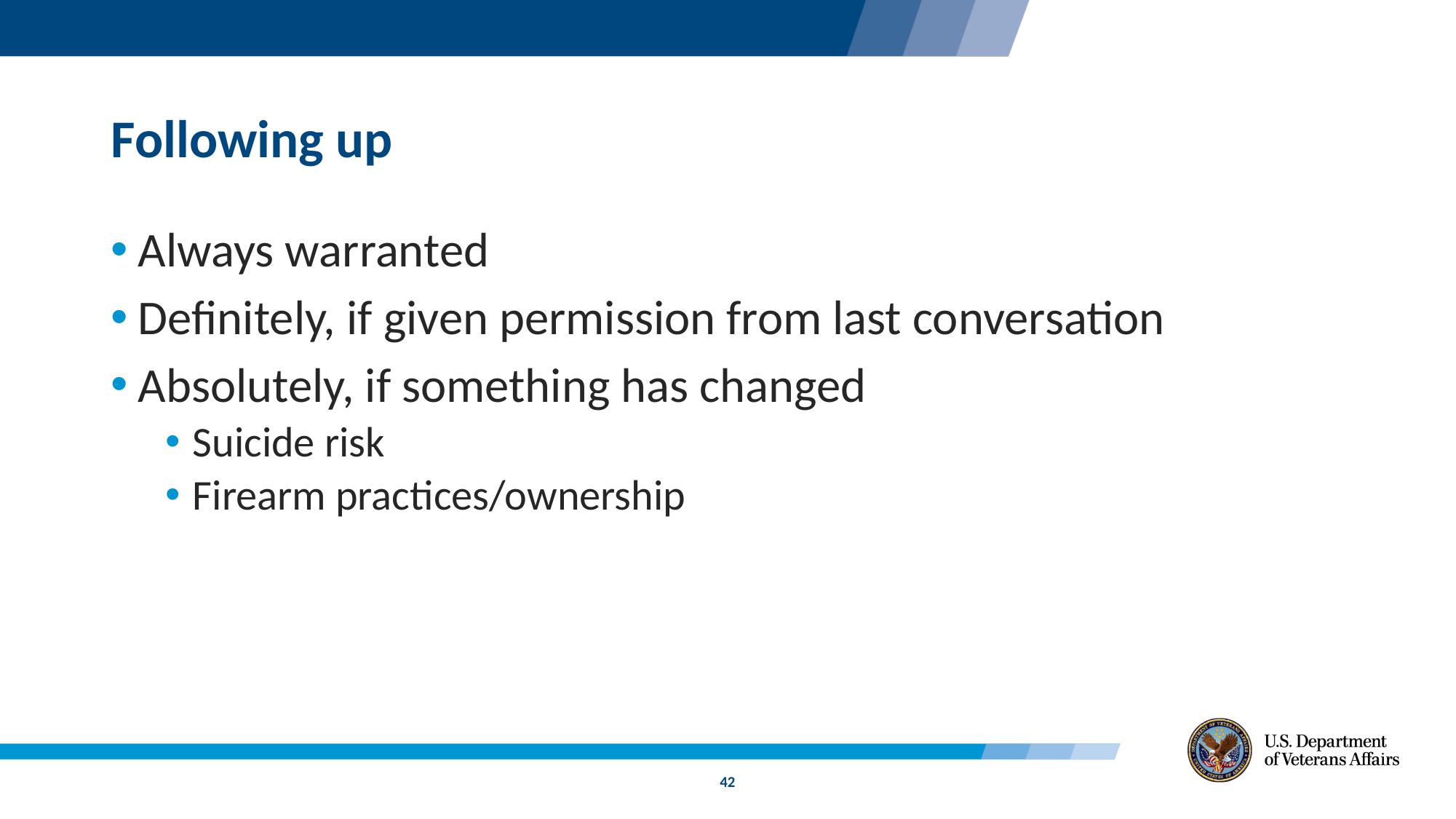

# Following up
Always warranted
Definitely, if given permission from last conversation
Absolutely, if something has changed
Suicide risk
Firearm practices/ownership

42